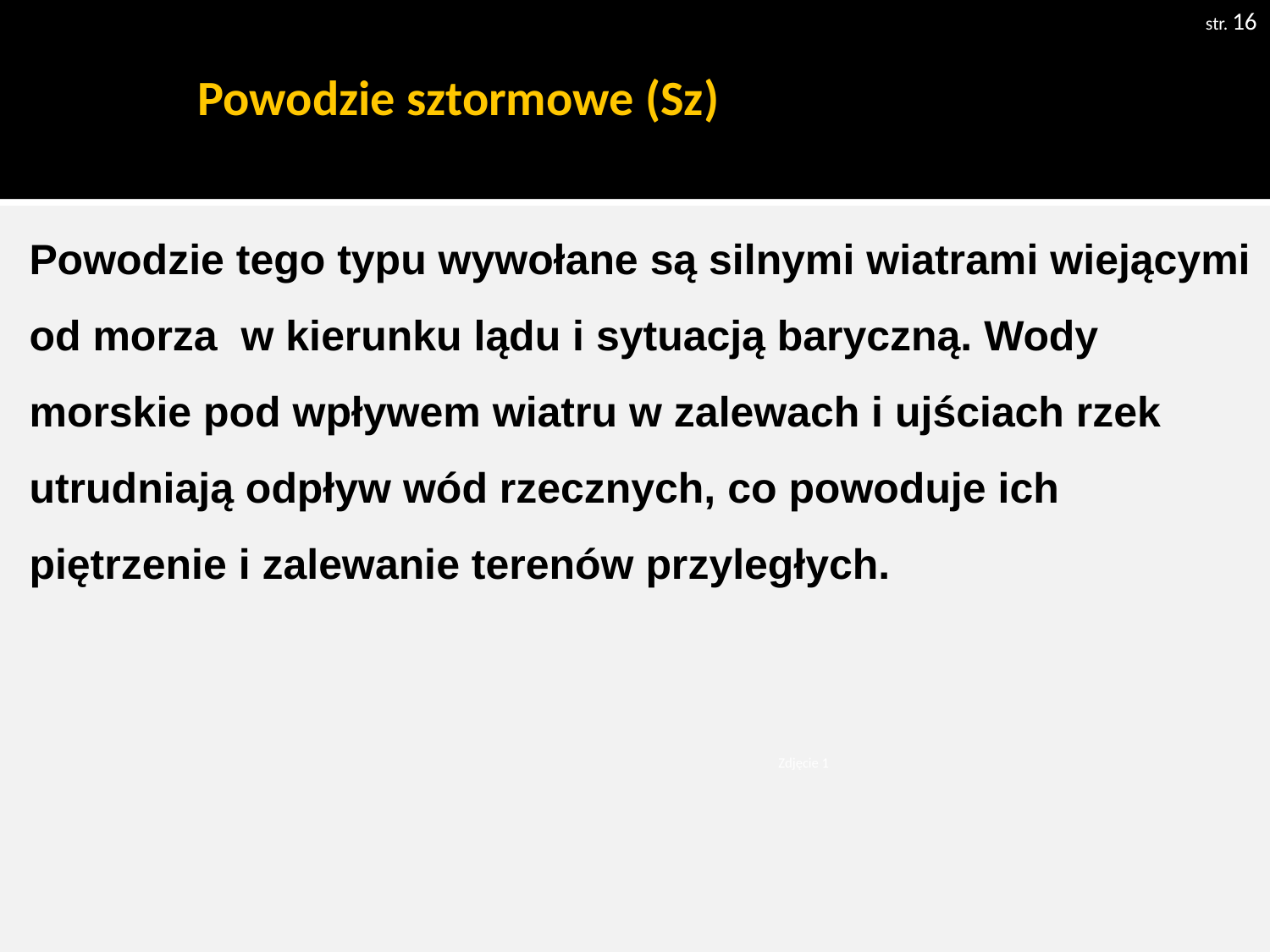

str. 16
# Powodzie sztormowe (Sz)
Powodzie tego typu wywołane są silnymi wiatrami wiejącymi od morza  w kierunku lądu i sytuacją baryczną. Wody morskie pod wpływem wiatru w zalewach i ujściach rzek utrudniają odpływ wód rzecznych, co powoduje ich piętrzenie i zalewanie terenów przyległych.

Zdjęcie 1